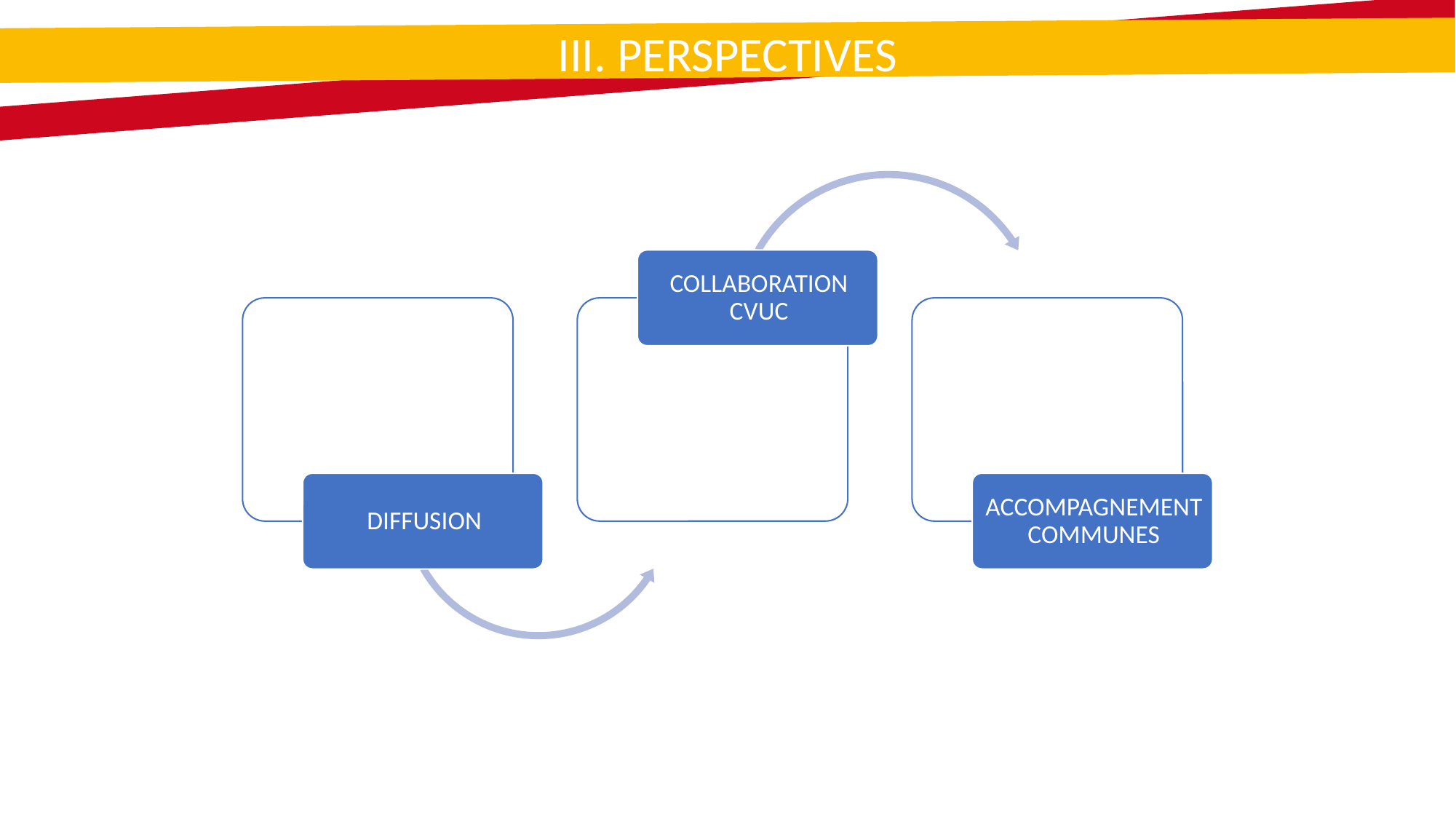

III. PERSPECTIVES

DIFFUSION

COLLABORATION CVUC

ACCOMPAGNEMENT COMMUNES